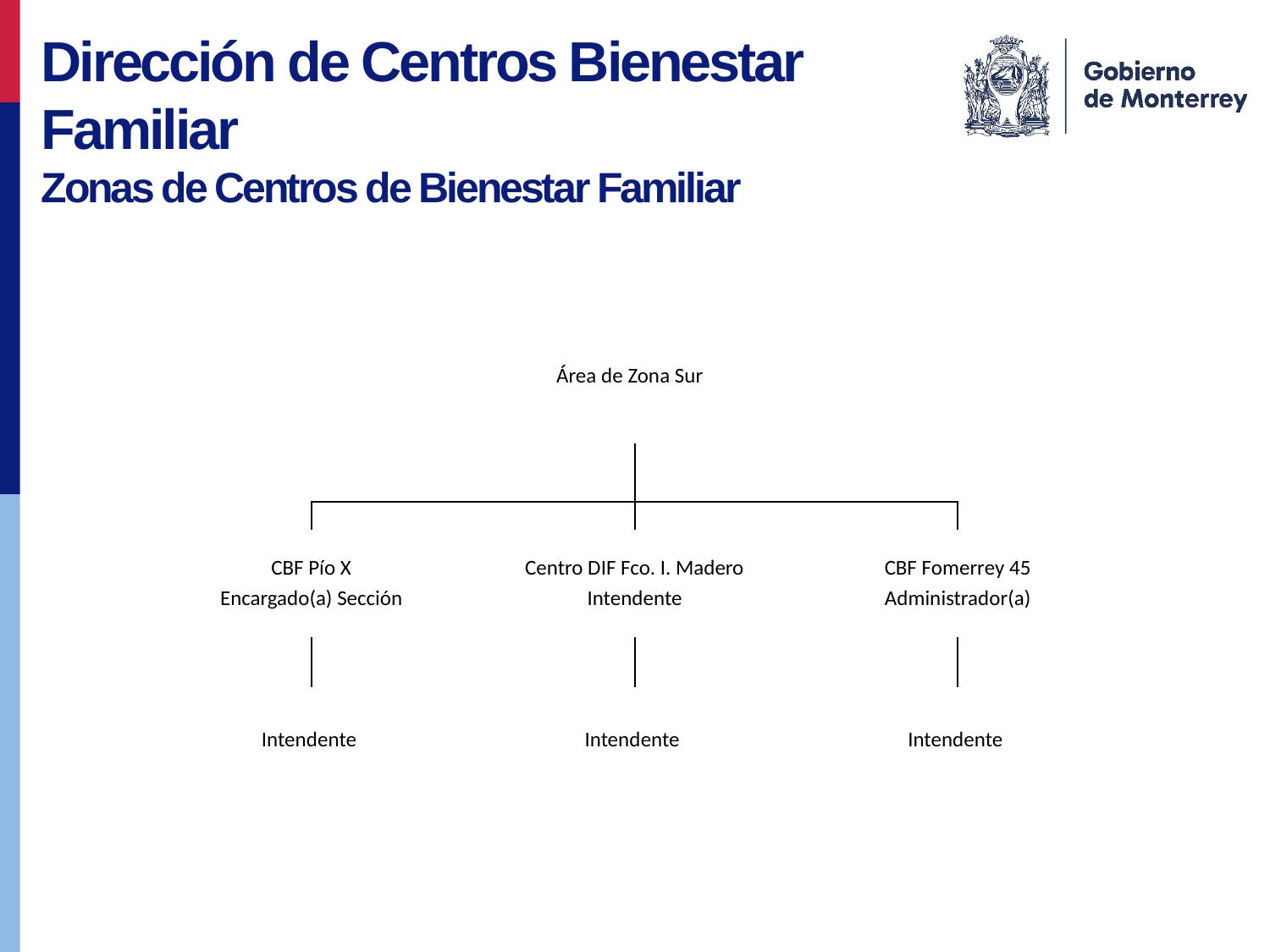

Dirección de Centros Bienestar
Familiar
Zonas de Centros de Bienestar Familiar
Área de Zona Sur
CBF Pío X
Encargado(a) Sección
Intendente
Centro DIF Fco. I. Madero
Intendente
Intendente
CBF Fomerrey 45
Administrador(a)
Intendente